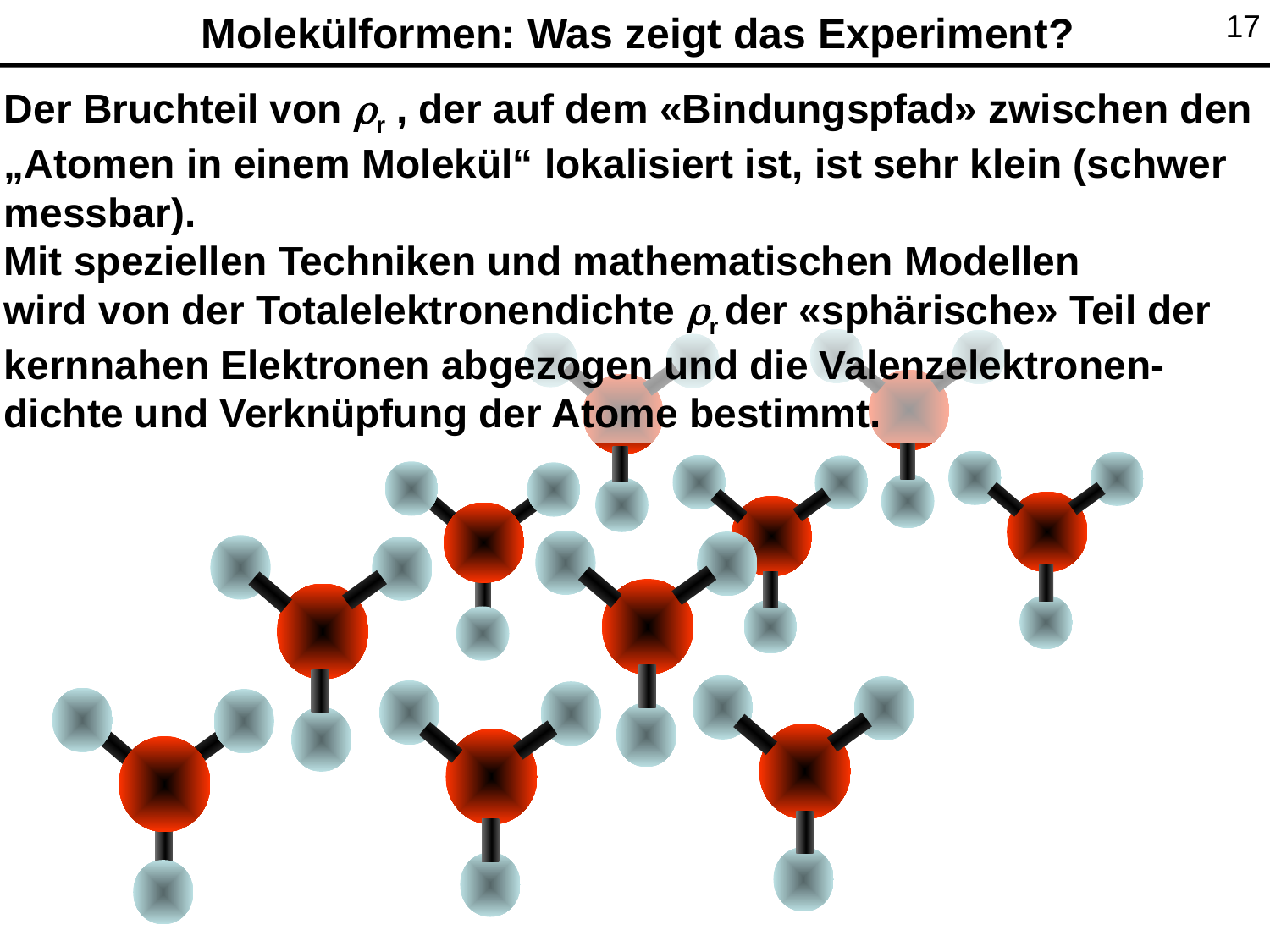

Molekülformen: Was zeigt das Experiment?
17

Der Bruchteil von ρr , der auf dem «Bindungspfad» zwischen den
„Atomen in einem Molekül“ lokalisiert ist, ist sehr klein (schwer
messbar).
Mit speziellen Techniken und mathematischen Modellen
wird von der Totalelektronendichte ρr der «sphärische» Teil der
kernnahen Elektronen abgezogen und die Valenzelektronen-
dichte und Verknüpfung der Atome bestimmt.